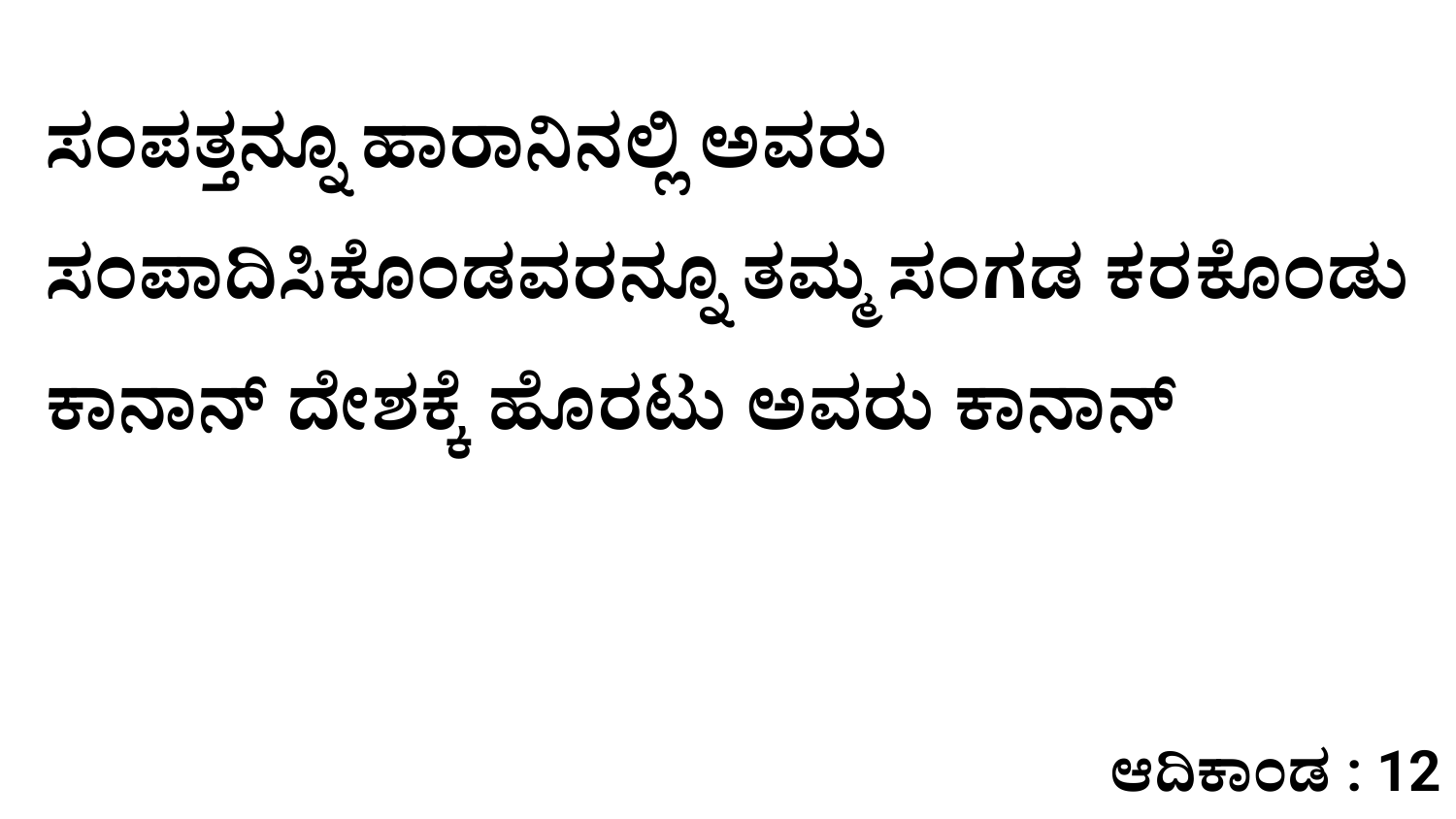

ಸಂಪತ್ತನ್ನೂ ಹಾರಾನಿನಲ್ಲಿ ಅವರು ಸಂಪಾದಿಸಿಕೊಂಡವರನ್ನೂ ತಮ್ಮ ಸಂಗಡ ಕರಕೊಂಡು ಕಾನಾನ್‌ ದೇಶಕ್ಕೆ ಹೊರಟು ಅವರು ಕಾನಾನ್‌
ಆದಿಕಾಂಡ : 12